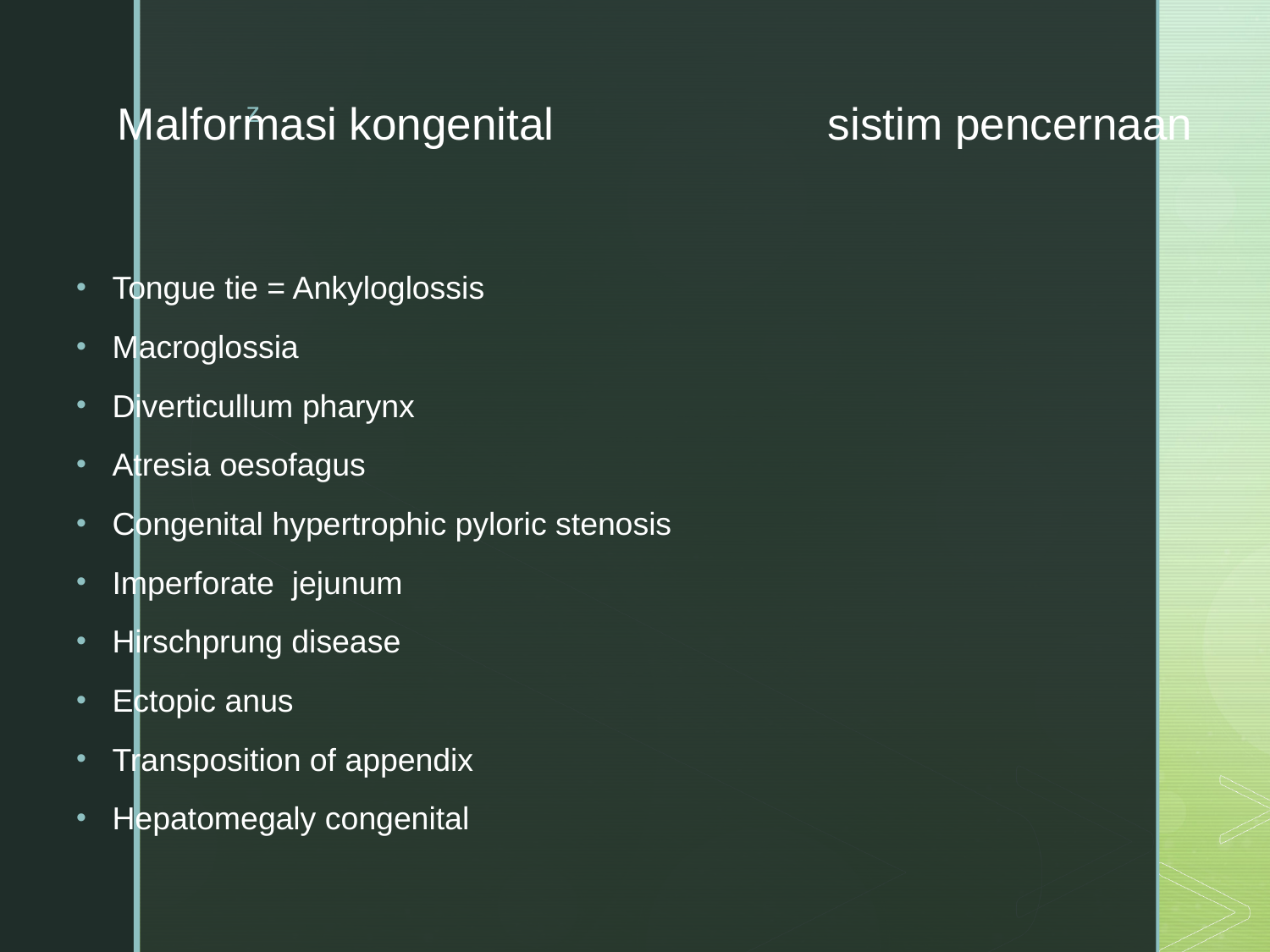

# Malformasi kongenital                      sistim pencernaan
Tongue tie = Ankyloglossis
Macroglossia
Diverticullum pharynx
Atresia oesofagus
Congenital hypertrophic pyloric stenosis
Imperforate  jejunum
Hirschprung disease
Ectopic anus
Transposition of appendix
Hepatomegaly congenital